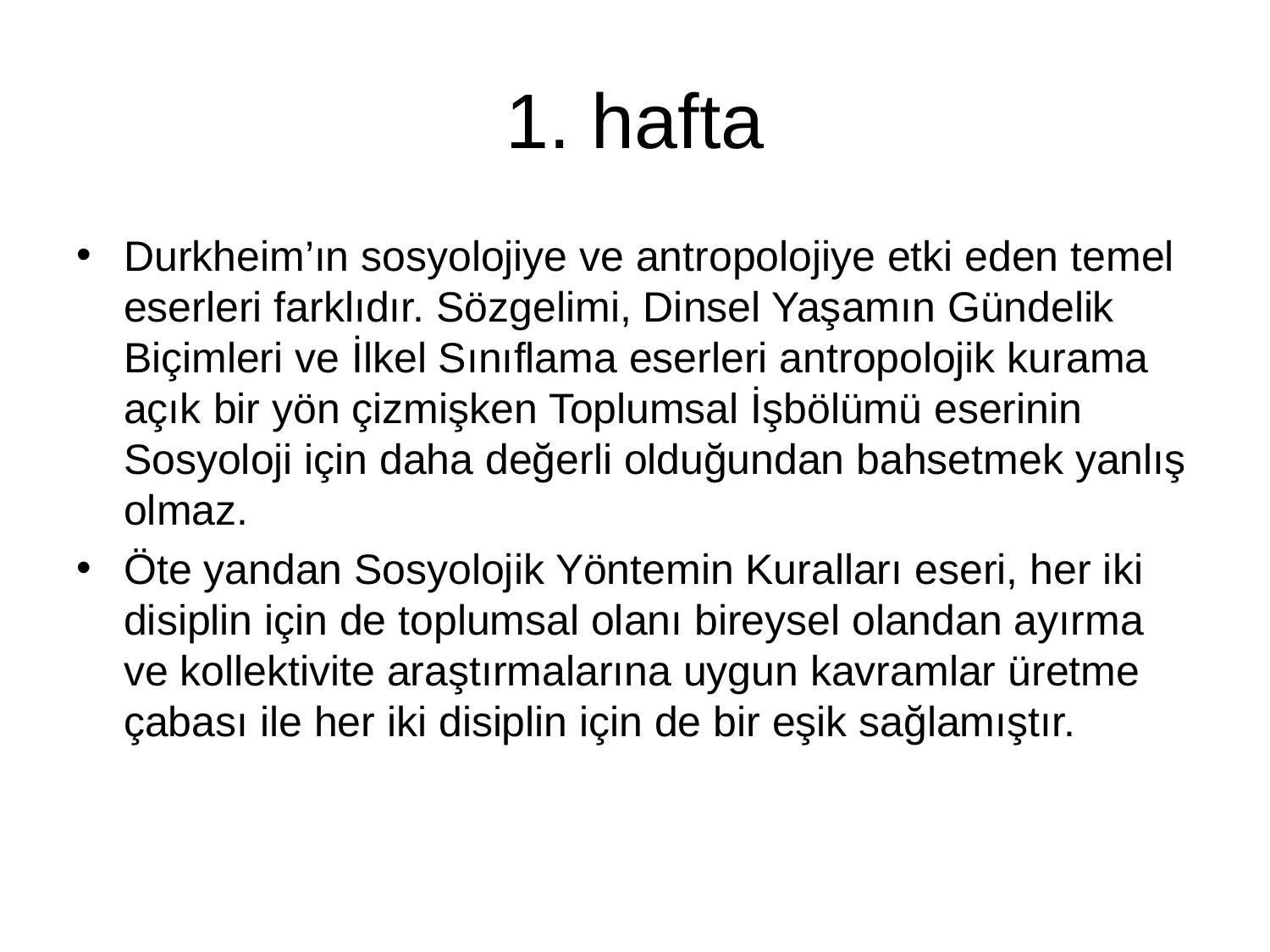

# 1. hafta
Durkheim’ın sosyolojiye ve antropolojiye etki eden temel eserleri farklıdır. Sözgelimi, Dinsel Yaşamın Gündelik Biçimleri ve İlkel Sınıflama eserleri antropolojik kurama açık bir yön çizmişken Toplumsal İşbölümü eserinin Sosyoloji için daha değerli olduğundan bahsetmek yanlış olmaz.
Öte yandan Sosyolojik Yöntemin Kuralları eseri, her iki disiplin için de toplumsal olanı bireysel olandan ayırma ve kollektivite araştırmalarına uygun kavramlar üretme çabası ile her iki disiplin için de bir eşik sağlamıştır.